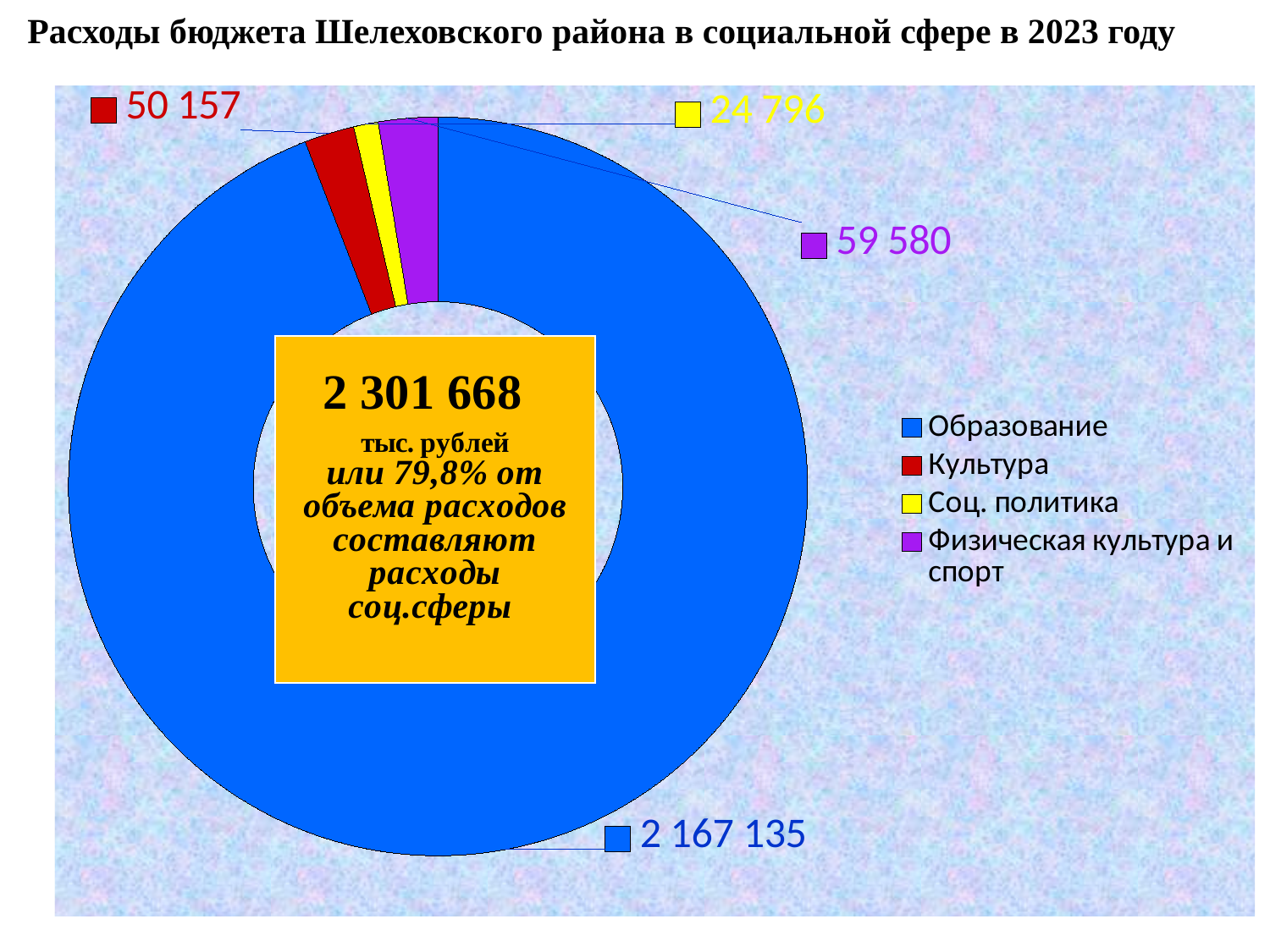

Расходы бюджета Шелеховского района в социальной сфере в 2023 году

### Chart

| Category | Структура |
|---|---|
| Образование  | 2167134.8 |
| Культура | 50157.0 |
| Соц. политика | 24795.6 |
| Физическая культура и спорт | 59580.1 |